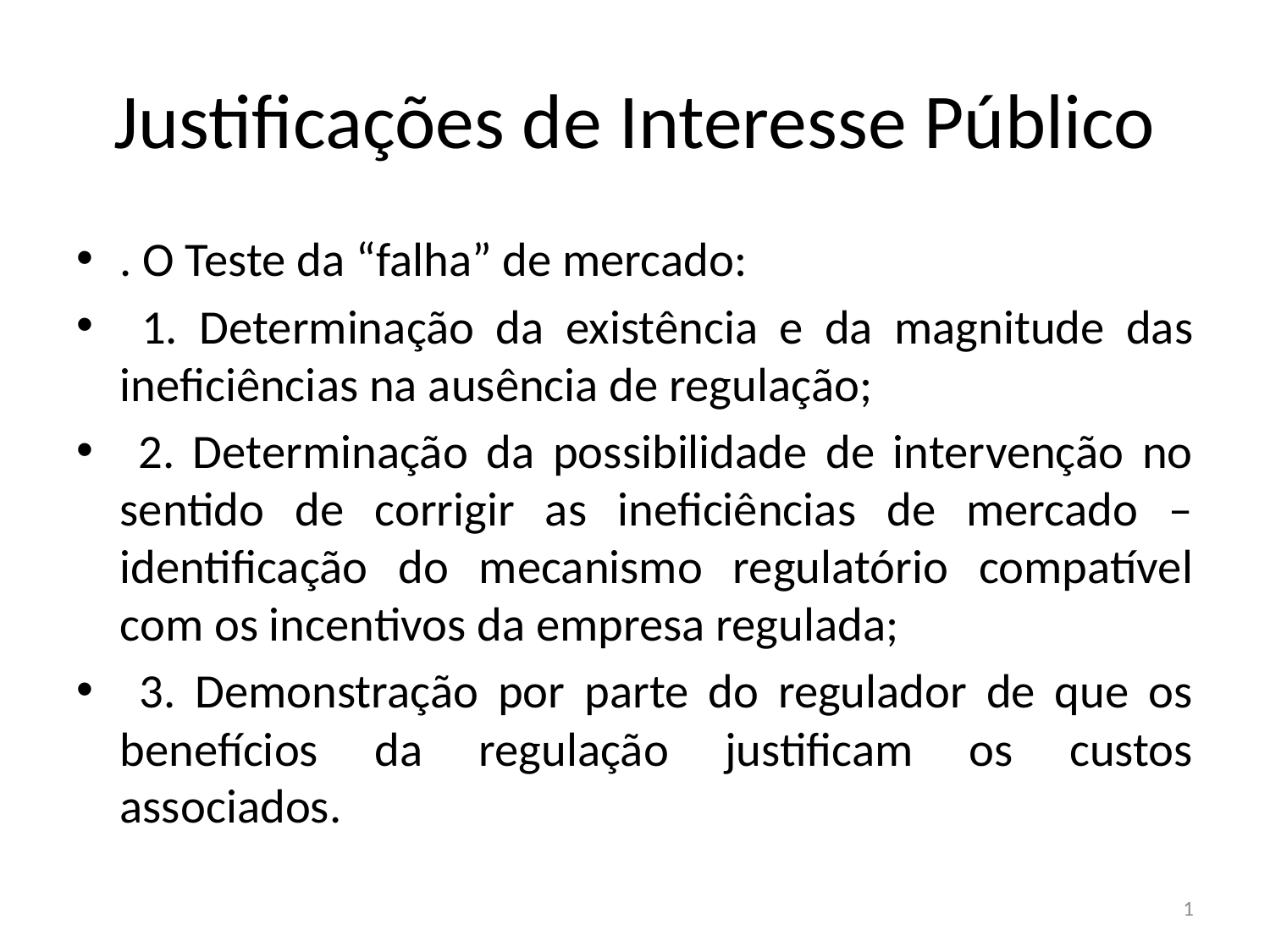

# Justificações de Interesse Público
. O Teste da “falha” de mercado:
 1. Determinação da existência e da magnitude das ineficiências na ausência de regulação;
 2. Determinação da possibilidade de intervenção no sentido de corrigir as ineficiências de mercado – identificação do mecanismo regulatório compatível com os incentivos da empresa regulada;
 3. Demonstração por parte do regulador de que os benefícios da regulação justificam os custos associados.
1